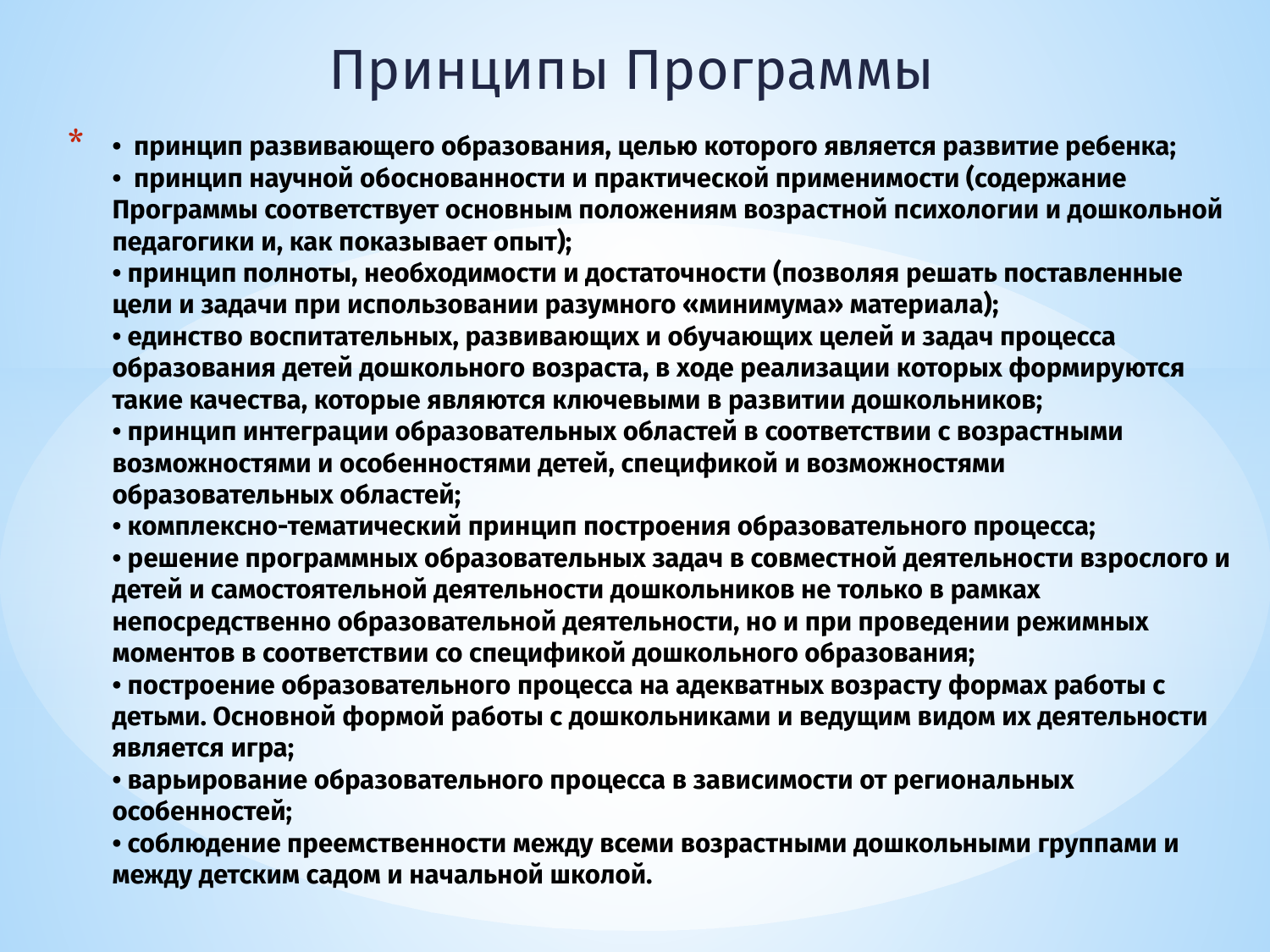

Принципы Программы
# •  принцип развивающего образования, целью которого является развитие ребенка; •  принцип научной обоснованности и практической применимости (содержание Программы соответствует основным положениям возрастной психологии и дошкольной педагогики и, как показывает опыт); • принцип полноты, необходимости и достаточности (позволяя решать поставленные цели и задачи при использовании разумного «минимума» материала); • единство воспитательных, развивающих и обучающих целей и задач процесса образования детей дошкольного возраста, в ходе реализации которых формируются такие качества, которые являются ключевыми в развитии дошкольников; • принцип интеграции образовательных областей в соответствии с возрастными возможностями и особенностями детей, спецификой и возможностями образовательных областей; • комплексно-тематический принцип построения образовательного процесса; • решение программных образовательных задач в совместной деятельности взрослого и детей и самостоятельной деятельности дошкольников не только в рамках непосредственно образовательной деятельности, но и при проведении режимных моментов в соответствии со спецификой дошкольного образования; • построение образовательного процесса на адекватных возрасту формах работы с детьми. Основной формой работы с дошкольниками и ведущим видом их деятельности является игра; • варьирование образовательного процесса в зависимости от региональных особенностей; • соблюдение преемственности между всеми возрастными дошкольными группами и между детским садом и начальной школой.